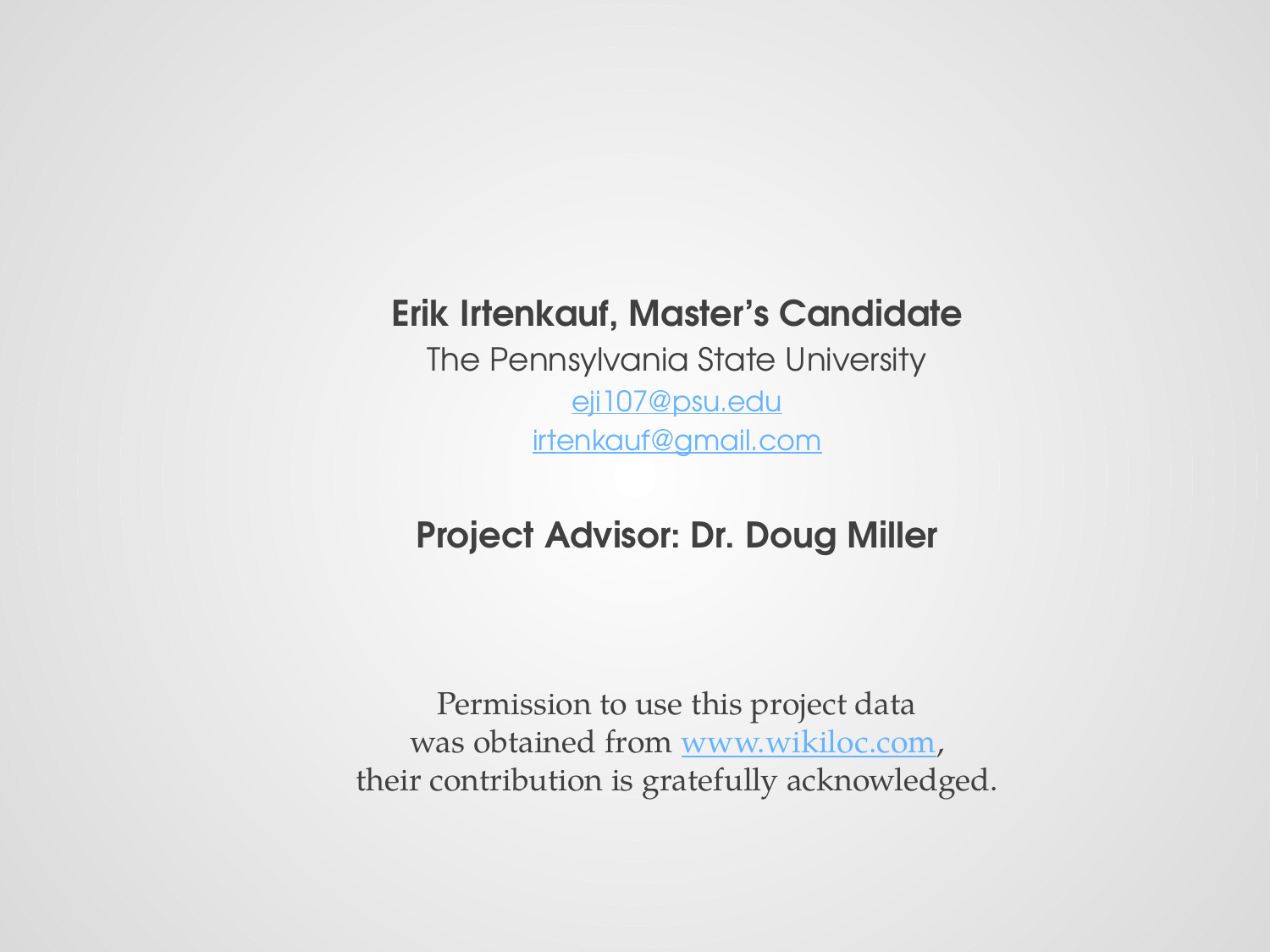

Erik Irtenkauf, Master’s Candidate
The Pennsylvania State University
eji107@psu.edu
irtenkauf@gmail.com

Project Advisor: Dr. Doug Miller

Permission to use this project data
was obtained from www.wikiloc.com,
their contribution is gratefully acknowledged.